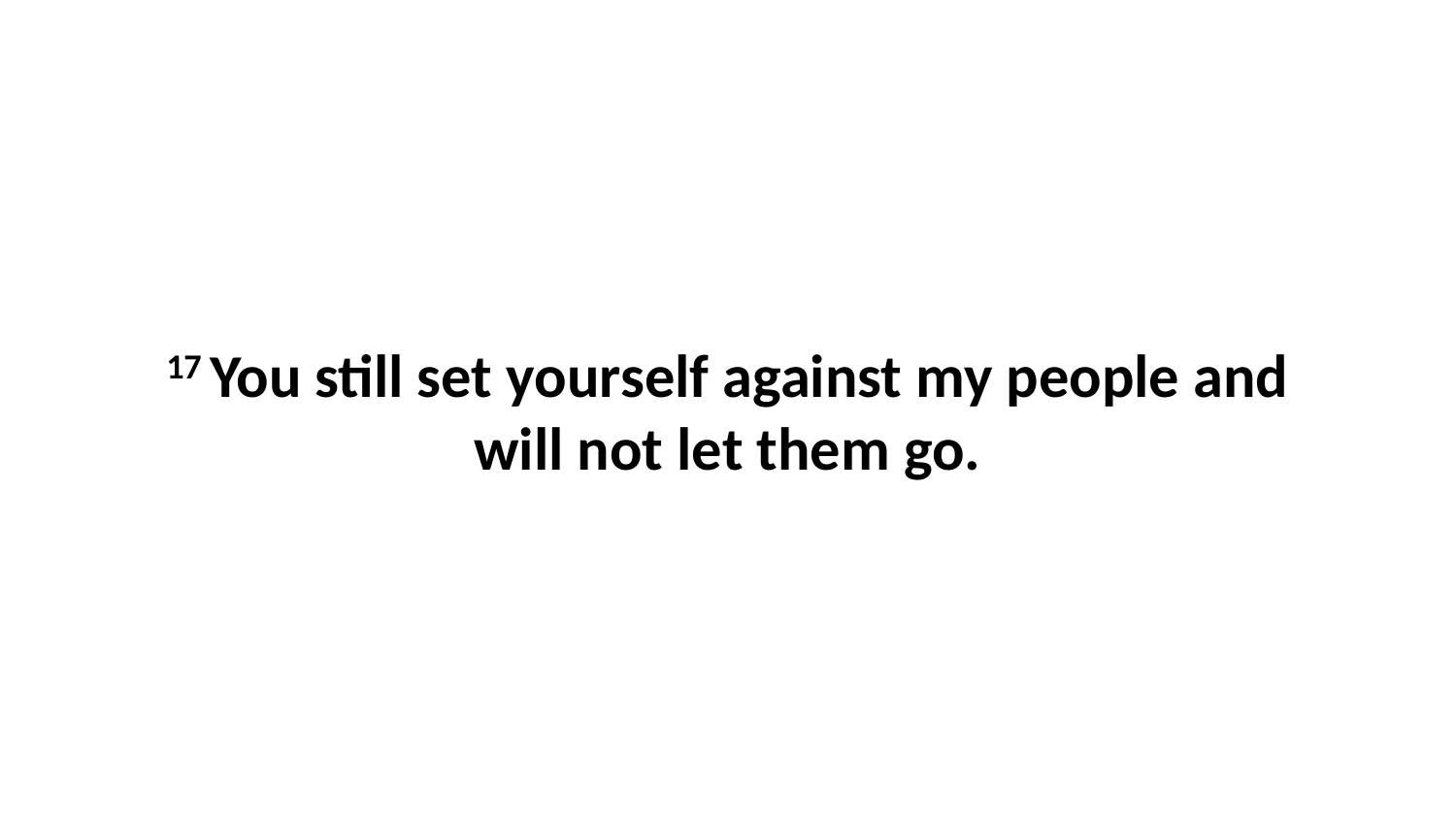

17 You still set yourself against my people and will not let them go.